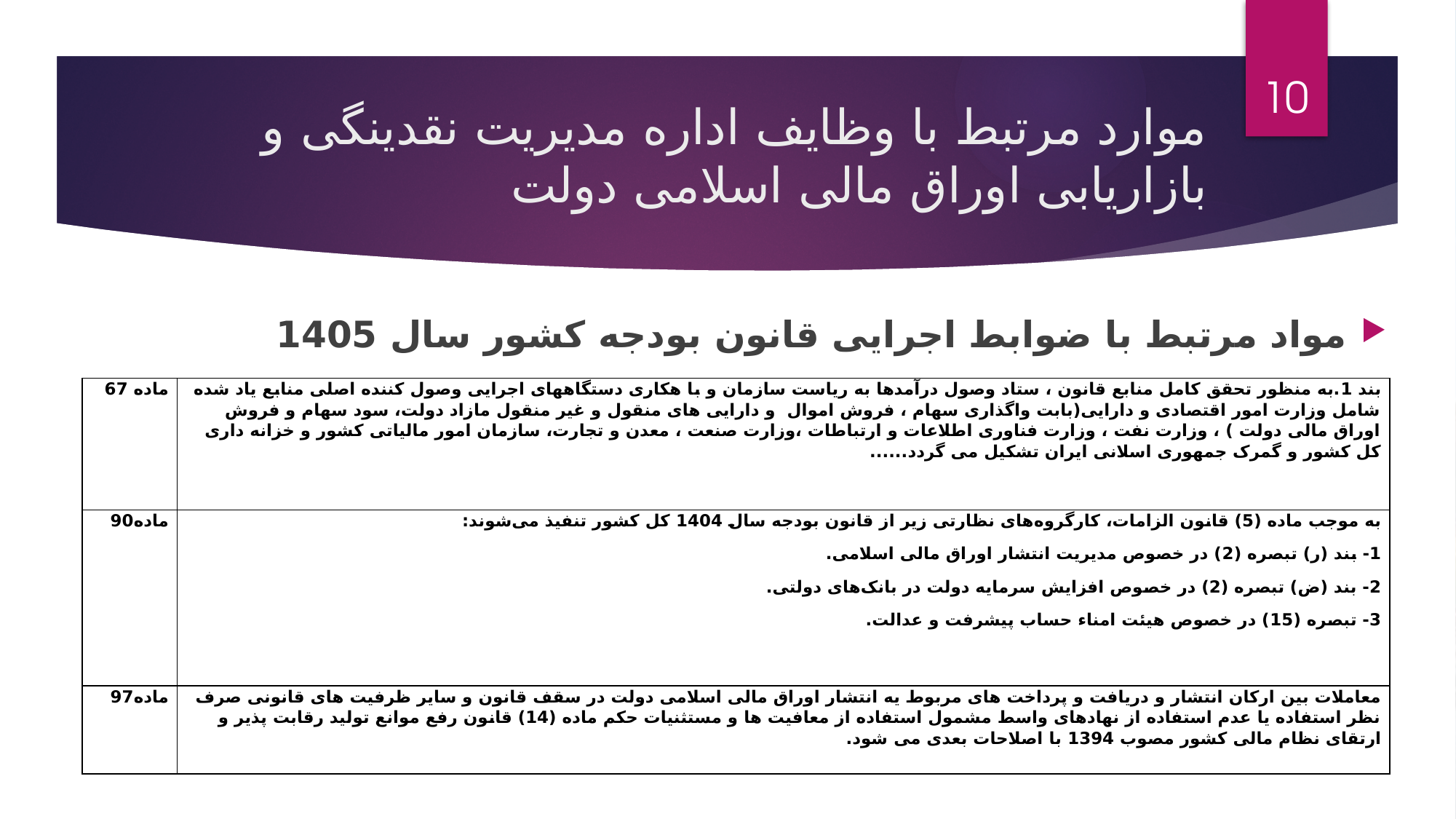

10
# موارد مرتبط با وظایف اداره مدیریت نقدینگی و بازاریابی اوراق مالی اسلامی دولت
مواد مرتبط با ضوابط اجرایی قانون بودجه کشور سال 1405

| ماده 67 | بند 1.به منظور تحقق کامل منابع قانون ، ستاد وصول درآمدها به ریاست سازمان و با هکاری دستگاههای اجرایی وصول کننده اصلی منابع یاد شده شامل وزارت امور اقتصادی و دارایی(بابت واگذاری سهام ، فروش اموال و دارایی های منقول و غیر منقول مازاد دولت، سود سهام و فروش اوراق مالی دولت ) ، وزارت نفت ، وزارت فناوری اطلاعات و ارتباطات ،وزارت صنعت ، معدن و تجارت، سازمان امور مالیاتی کشور و خزانه داری کل کشور و گمرک جمهوری اسلانی ایران تشکیل می گردد...... |
| --- | --- |
| ماده90 | به موجب ماده (5) قانون الزامات، کارگروه‌های نظارتی زیر از قانون بودجه سال 1404 کل کشور تنفیذ می‌شوند: 1- بند (ر) تبصره (2) در خصوص مدیریت انتشار اوراق مالی اسلامی. 2- بند (ض) تبصره (2) در خصوص افزایش سرمایه دولت در بانک‌های دولتی. 3- تبصره (15) در خصوص هیئت امناء حساب پیشرفت و عدالت. |
| ماده97 | معاملات بین ارکان انتشار و دریافت و پرداخت های مربوط یه انتشار اوراق مالی اسلامی دولت در سقف قانون و سایر ظرفیت های قانونی صرف نظر استفاده یا عدم استفاده از نهادهای واسط مشمول استفاده از معافیت ها و مستثنیات حکم ماده (14) قانون رفع موانع تولید رقابت پذیر و ارتقای نظام مالی کشور مصوب 1394 با اصلاحات بعدی می شود. |